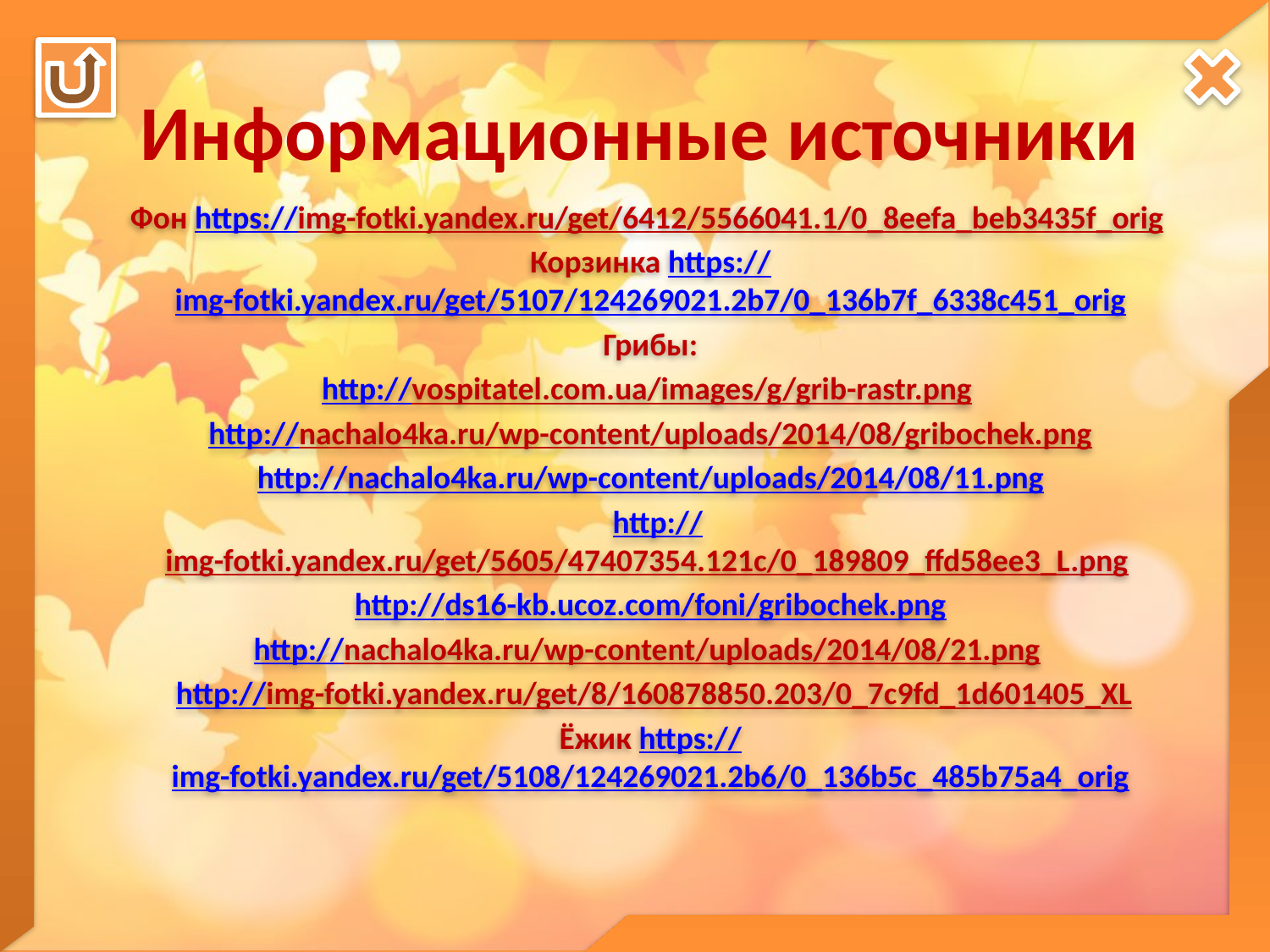

Информационные источники

Фон https://img-fotki.yandex.ru/get/6412/5566041.1/0_8eefa_beb3435f_orig
Корзинка https://img-fotki.yandex.ru/get/5107/124269021.2b7/0_136b7f_6338c451_orig
Грибы:
http://vospitatel.com.ua/images/g/grib-rastr.png
  http://nachalo4ka.ru/wp-content/uploads/2014/08/gribochek.png
http://nachalo4ka.ru/wp-content/uploads/2014/08/11.png
  http://img-fotki.yandex.ru/get/5605/47407354.121c/0_189809_ffd58ee3_L.png
http://ds16-kb.ucoz.com/foni/gribochek.png
http://nachalo4ka.ru/wp-content/uploads/2014/08/21.png
  http://img-fotki.yandex.ru/get/8/160878850.203/0_7c9fd_1d601405_XL
Ёжик https://img-fotki.yandex.ru/get/5108/124269021.2b6/0_136b5c_485b75a4_orig